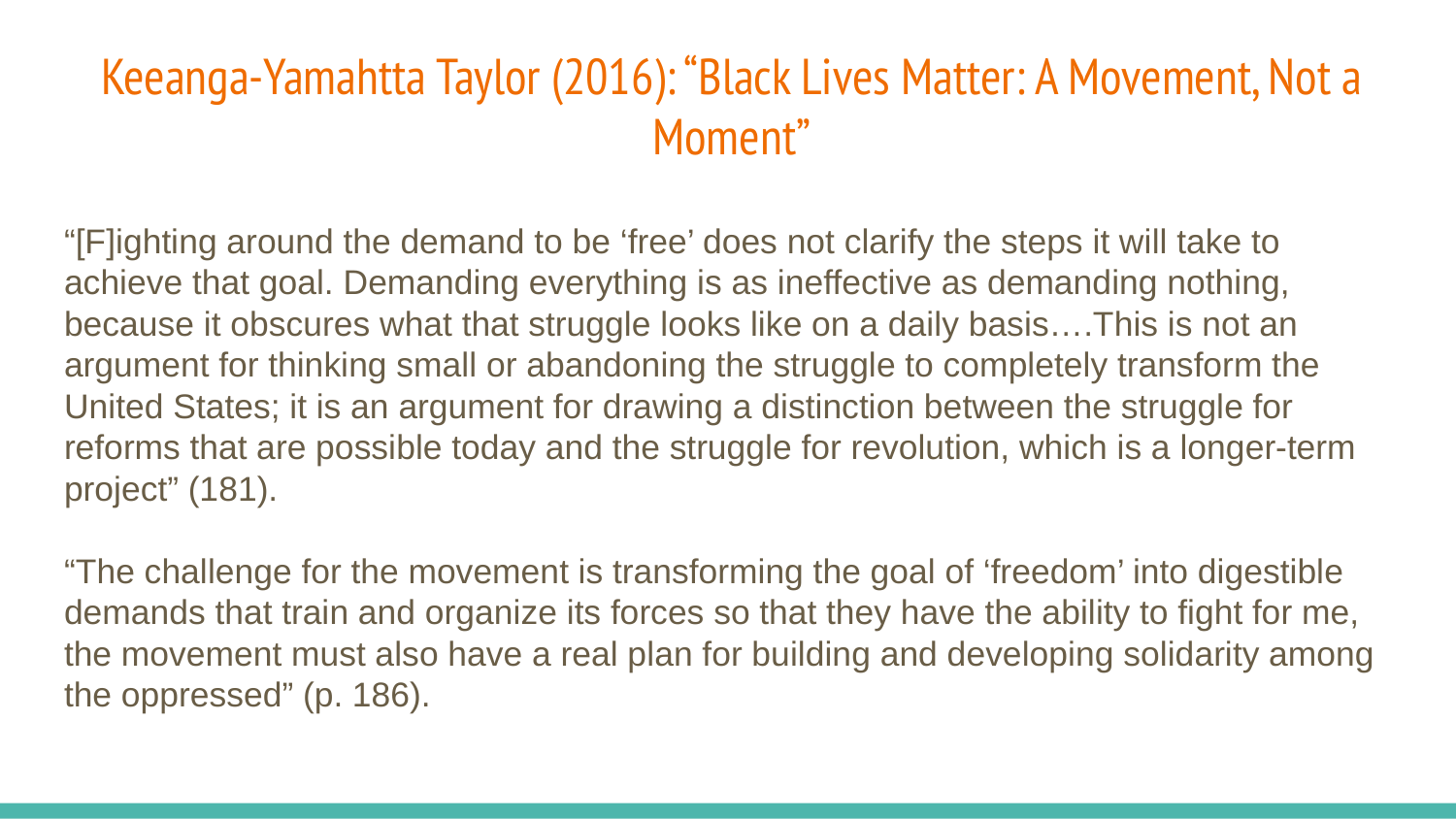

Keeanga-Yamahtta Taylor (2016): “Black Lives Matter: A Movement, Not a Moment”

# “[F]ighting around the demand to be ‘free’ does not clarify the steps it will take to achieve that goal. Demanding everything is as ineffective as demanding nothing, because it obscures what that struggle looks like on a daily basis….This is not an argument for thinking small or abandoning the struggle to completely transform the United States; it is an argument for drawing a distinction between the struggle for reforms that are possible today and the struggle for revolution, which is a longer-term project” (181).

“The challenge for the movement is transforming the goal of ‘freedom’ into digestible demands that train and organize its forces so that they have the ability to fight for me, the movement must also have a real plan for building and developing solidarity among the oppressed” (p. 186).